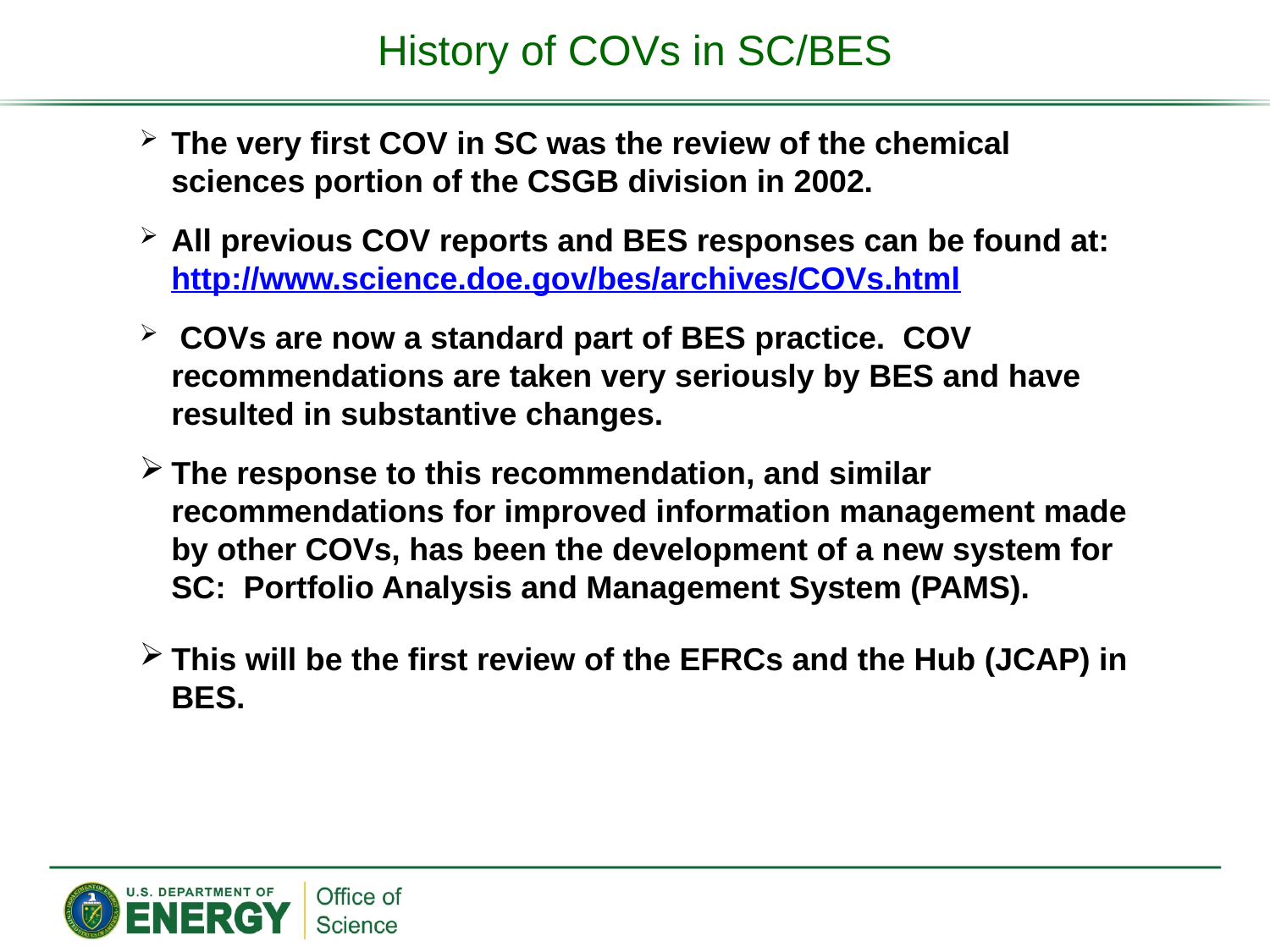

# History of COVs in SC/BES
The very first COV in SC was the review of the chemical sciences portion of the CSGB division in 2002.
All previous COV reports and BES responses can be found at:  http://www.science.doe.gov/bes/archives/COVs.html
 COVs are now a standard part of BES practice.  COV recommendations are taken very seriously by BES and have resulted in substantive changes.
The response to this recommendation, and similar recommendations for improved information management made by other COVs, has been the development of a new system for SC:  Portfolio Analysis and Management System (PAMS).

This will be the first review of the EFRCs and the Hub (JCAP) in BES.